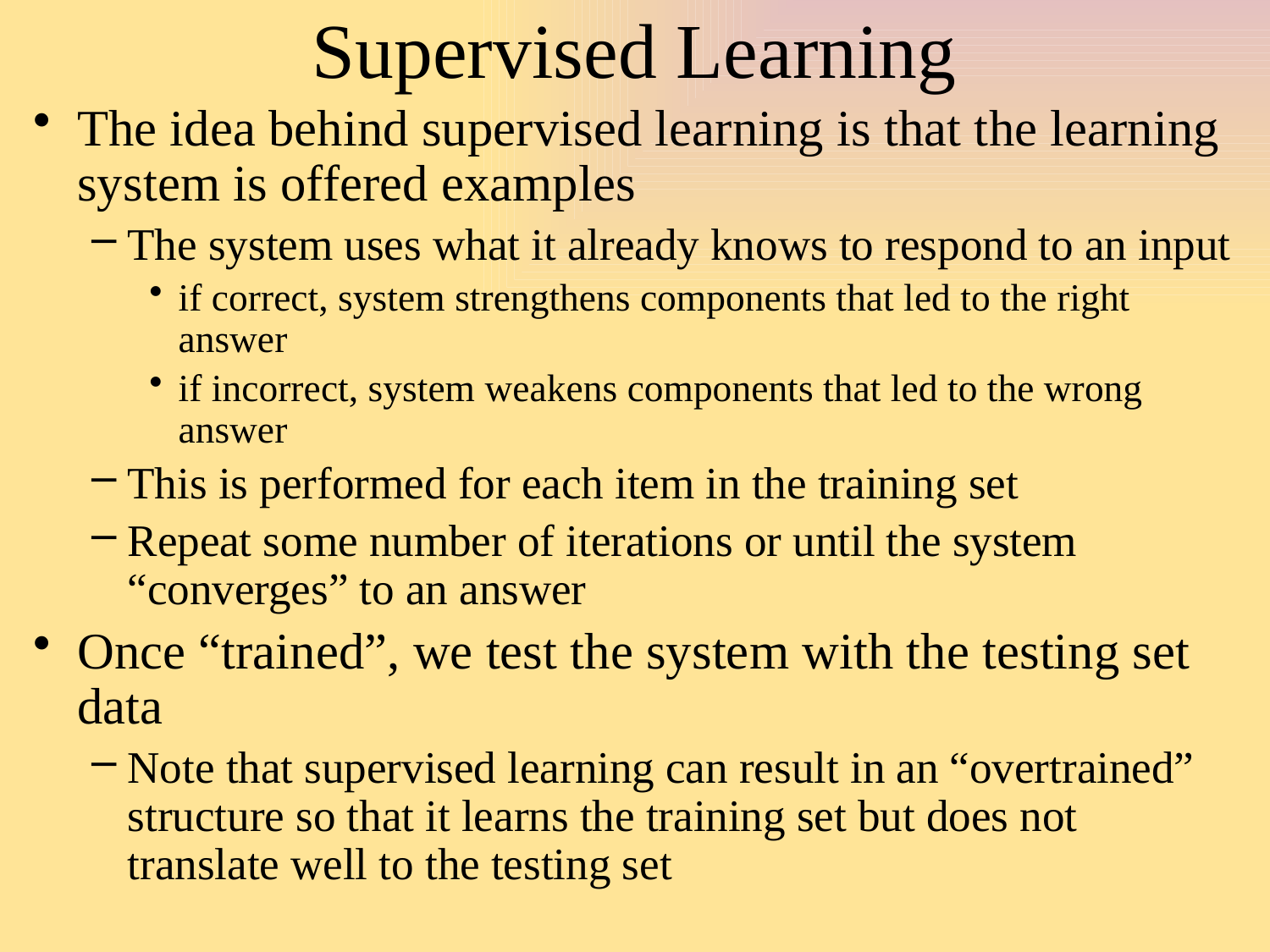

# Supervised Learning
The idea behind supervised learning is that the learning system is offered examples
The system uses what it already knows to respond to an input
if correct, system strengthens components that led to the right answer
if incorrect, system weakens components that led to the wrong answer
This is performed for each item in the training set
Repeat some number of iterations or until the system “converges” to an answer
Once “trained”, we test the system with the testing set data
Note that supervised learning can result in an “overtrained” structure so that it learns the training set but does not translate well to the testing set